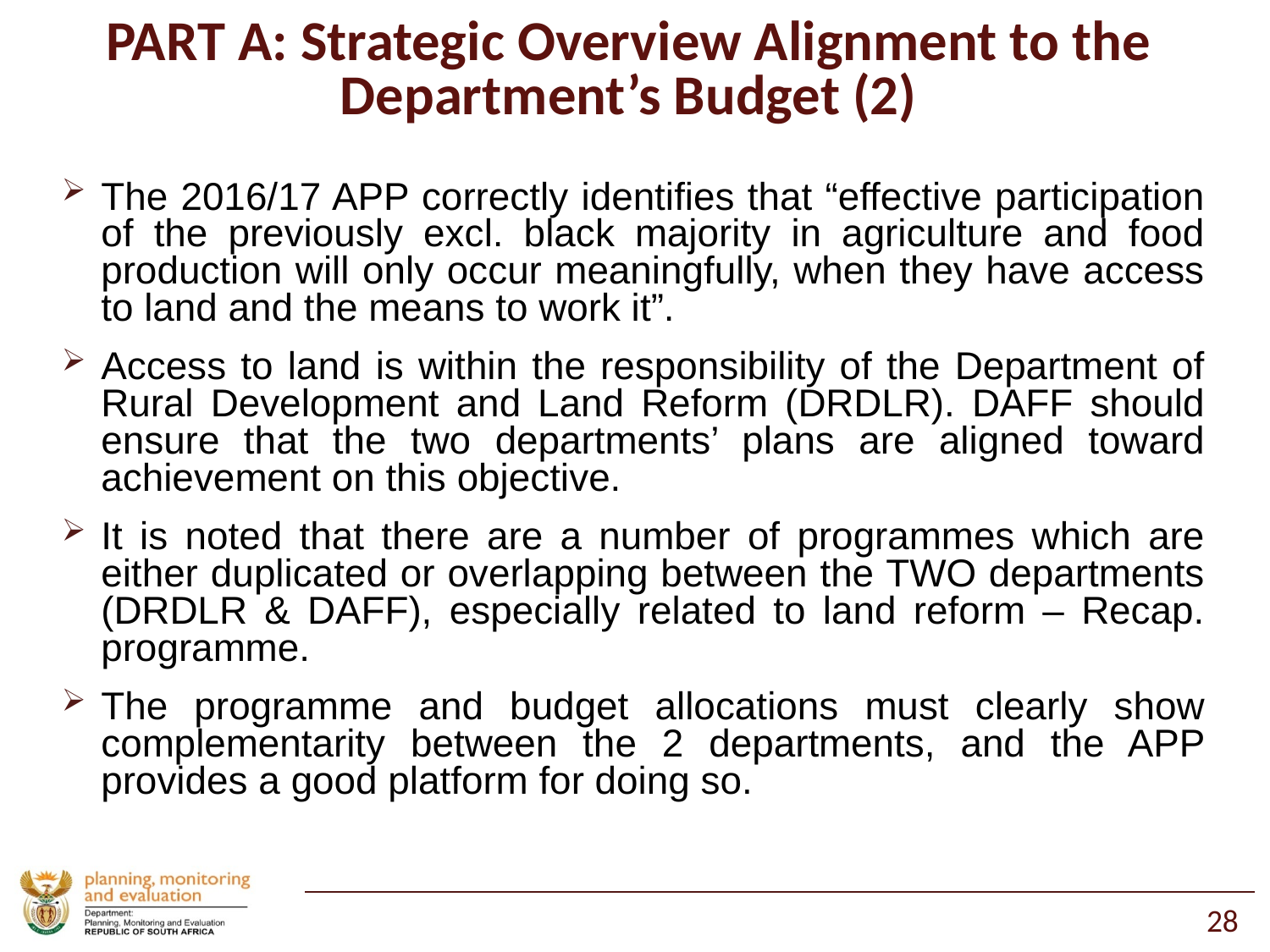

# PART A: Strategic Overview Alignment to the Department’s Budget (2)
The 2016/17 APP correctly identifies that “effective participation of the previously excl. black majority in agriculture and food production will only occur meaningfully, when they have access to land and the means to work it”.
Access to land is within the responsibility of the Department of Rural Development and Land Reform (DRDLR). DAFF should ensure that the two departments’ plans are aligned toward achievement on this objective.
It is noted that there are a number of programmes which are either duplicated or overlapping between the TWO departments (DRDLR & DAFF), especially related to land reform – Recap. programme.
The programme and budget allocations must clearly show complementarity between the 2 departments, and the APP provides a good platform for doing so.
28